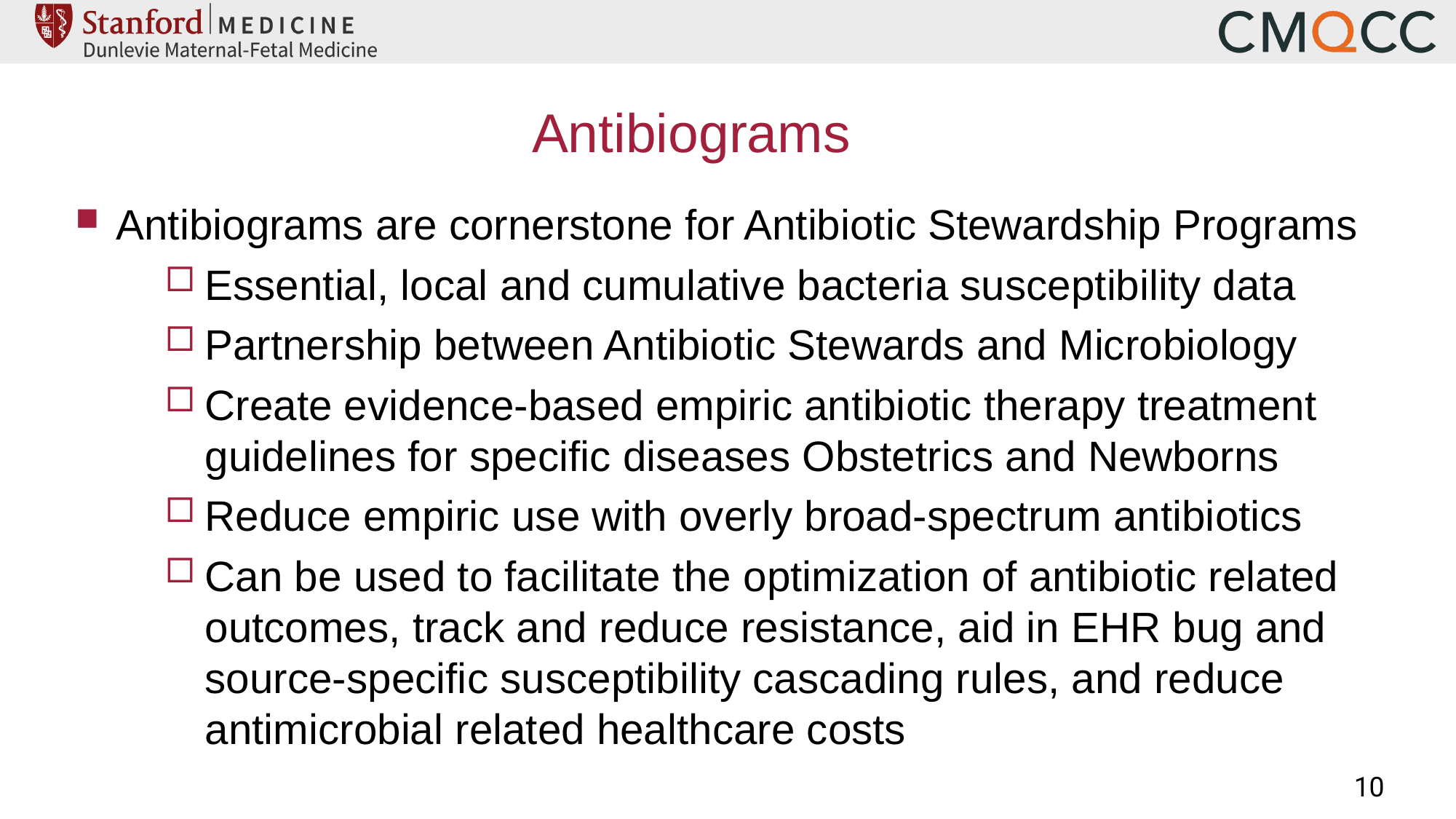

# Antibiograms
Antibiograms are cornerstone for Antibiotic Stewardship Programs
Essential, local and cumulative bacteria susceptibility data
Partnership between Antibiotic Stewards and Microbiology
Create evidence-based empiric antibiotic therapy treatment guidelines for specific diseases Obstetrics and Newborns
Reduce empiric use with overly broad-spectrum antibiotics
Can be used to facilitate the optimization of antibiotic related outcomes, track and reduce resistance, aid in EHR bug and source-specific susceptibility cascading rules, and reduce antimicrobial related healthcare costs